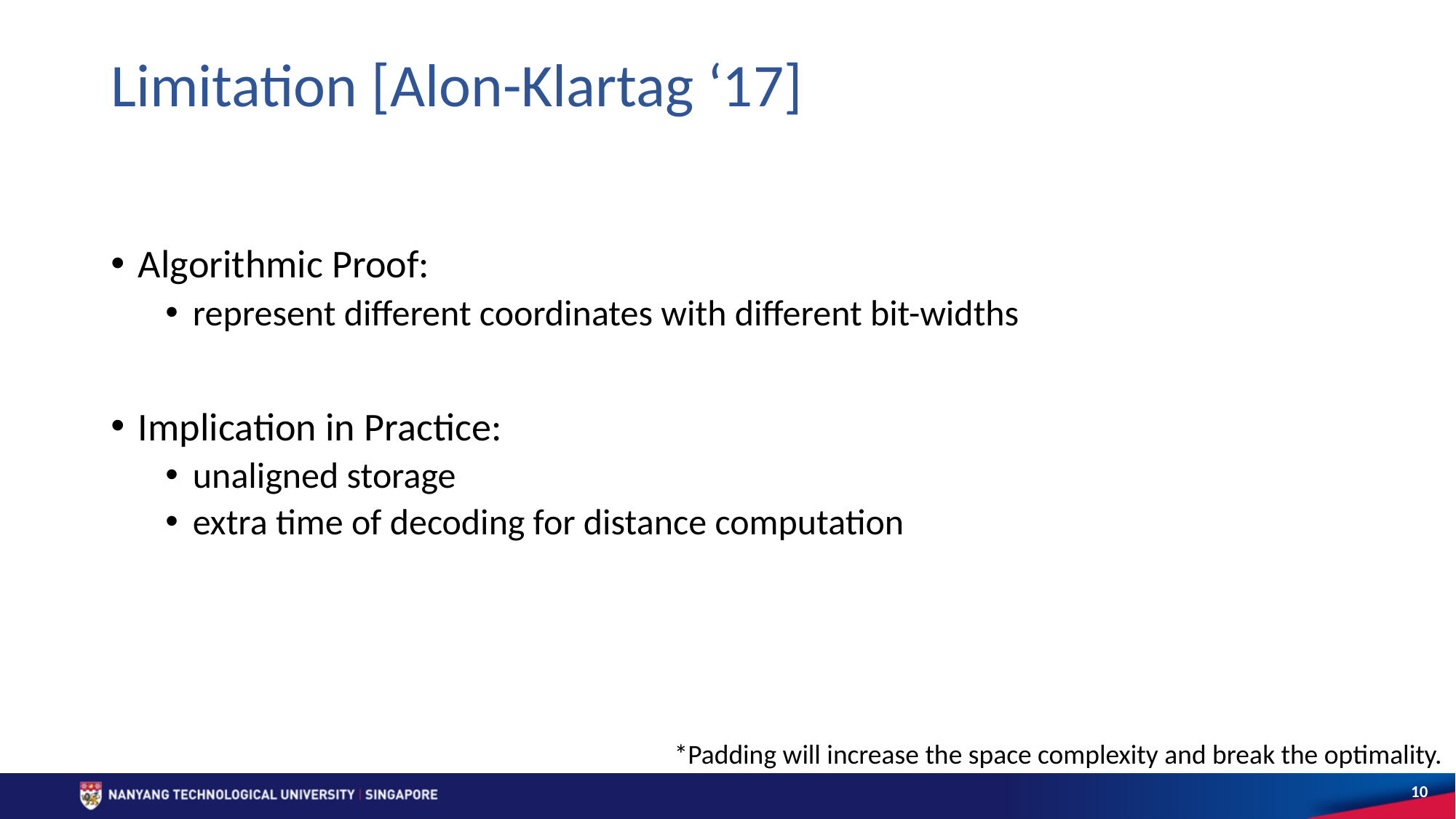

# Limitation [Alon-Klartag ‘17]
Algorithmic Proof:
represent different coordinates with different bit-widths

Implication in Practice:
unaligned storage
extra time of decoding for distance computation
*Padding will increase the space complexity and break the optimality.
10